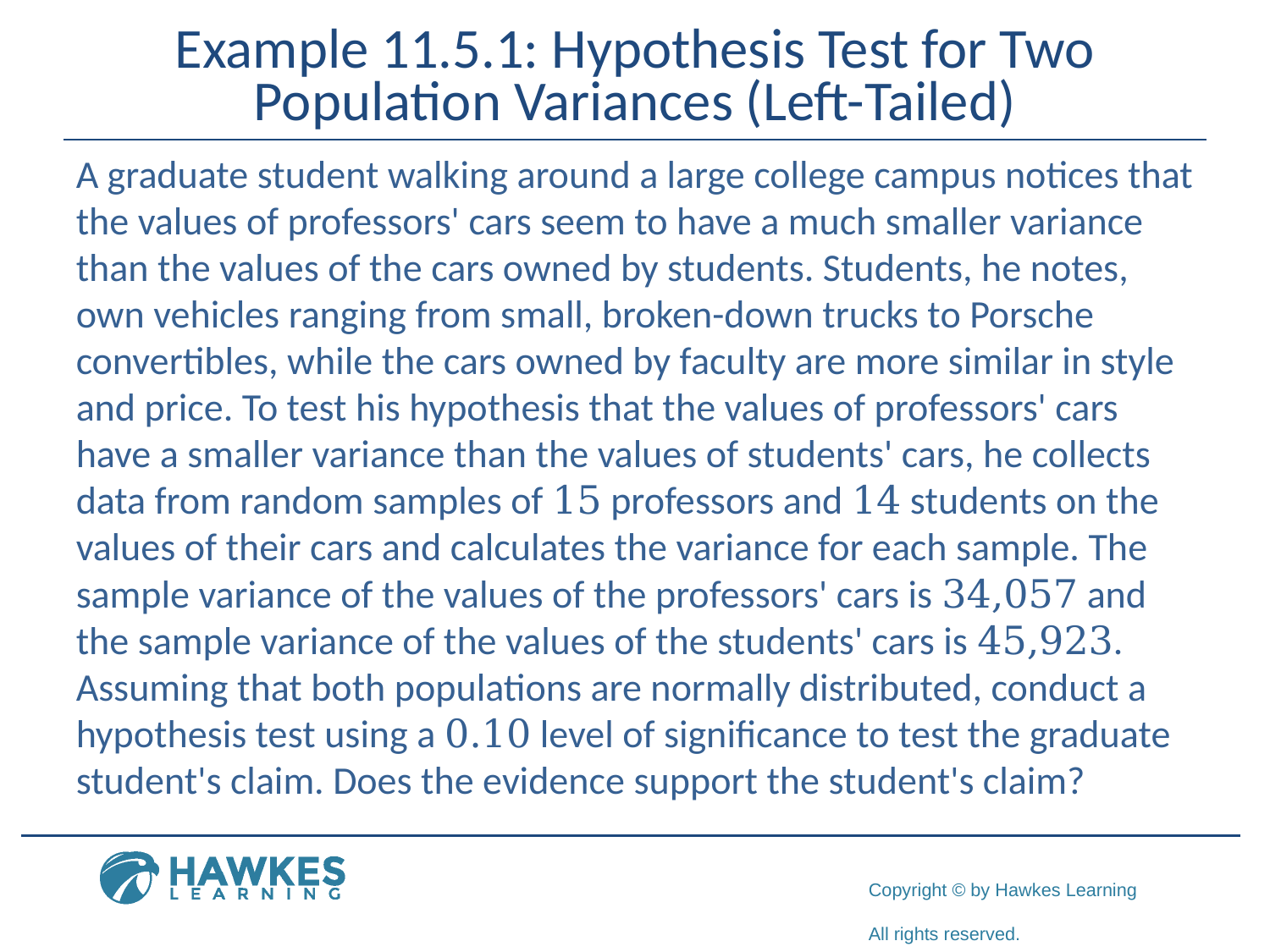

# Example 11.5.1: Hypothesis Test for Two Population Variances (Left-Tailed)
A graduate student walking around a large college campus notices that the values of professors' cars seem to have a much smaller variance than the values of the cars owned by students. Students, he notes, own vehicles ranging from small, broken-down trucks to Porsche convertibles, while the cars owned by faculty are more similar in style and price. To test his hypothesis that the values of professors' cars have a smaller variance than the values of students' cars, he collects data from random samples of 15 professors and 14 students on the values of their cars and calculates the variance for each sample. The sample variance of the values of the professors' cars is 34,057 and the sample variance of the values of the students' cars is 45,923. Assuming that both populations are normally distributed, conduct a hypothesis test using a 0.10 level of significance to test the graduate student's claim. Does the evidence support the student's claim?